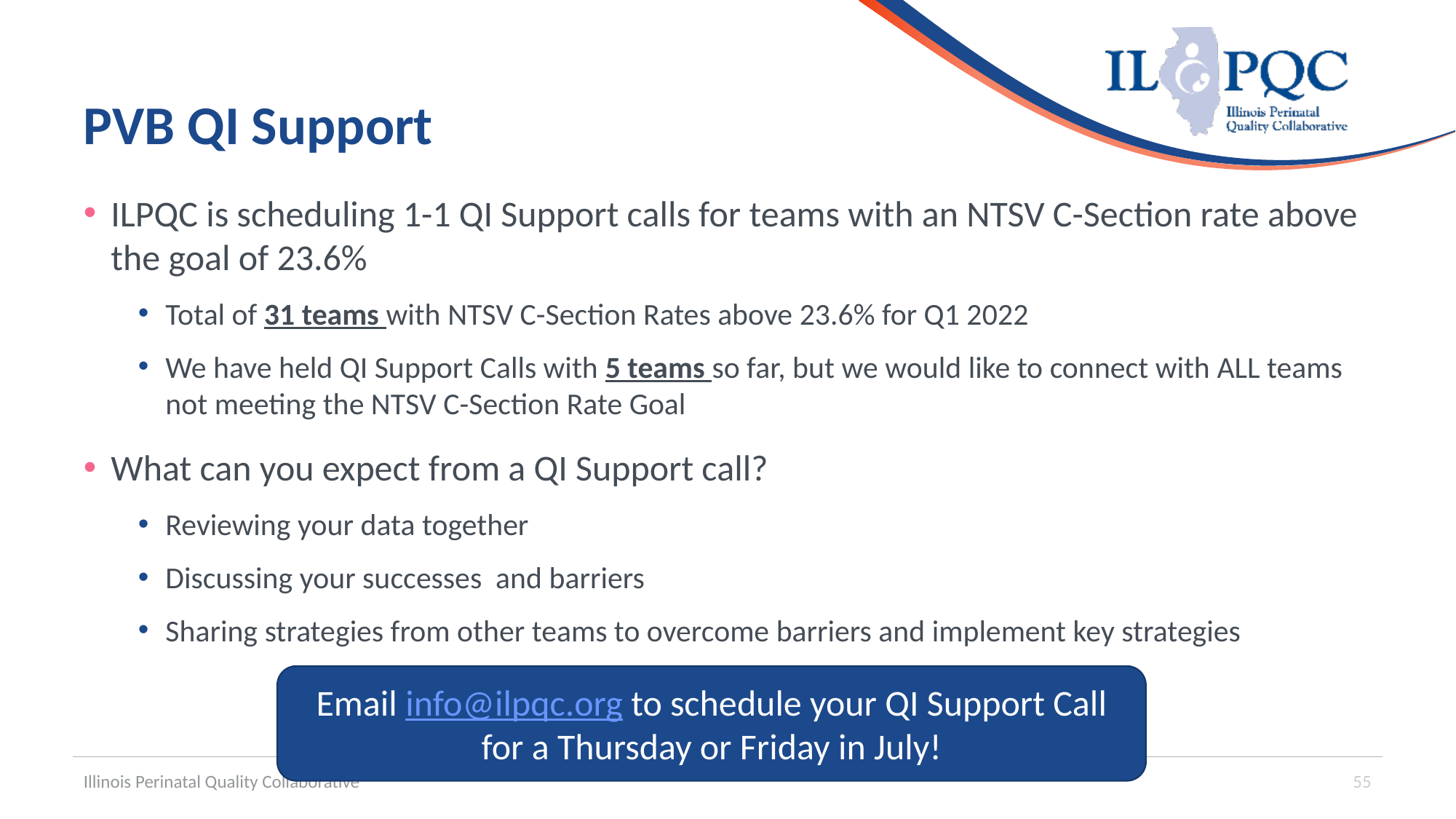

# PVB QI Support
ILPQC is scheduling 1-1 QI Support calls for teams with an NTSV C-Section rate above the goal of 23.6%
Total of 31 teams with NTSV C-Section Rates above 23.6% for Q1 2022
We have held QI Support Calls with 5 teams so far, but we would like to connect with ALL teams not meeting the NTSV C-Section Rate Goal
What can you expect from a QI Support call?
Reviewing your data together
Discussing your successes  and barriers
Sharing strategies from other teams to overcome barriers and implement key strategies
Email info@ilpqc.org to schedule your QI Support Call for a Thursday or Friday in July!
Illinois Perinatal Quality Collaborative
55